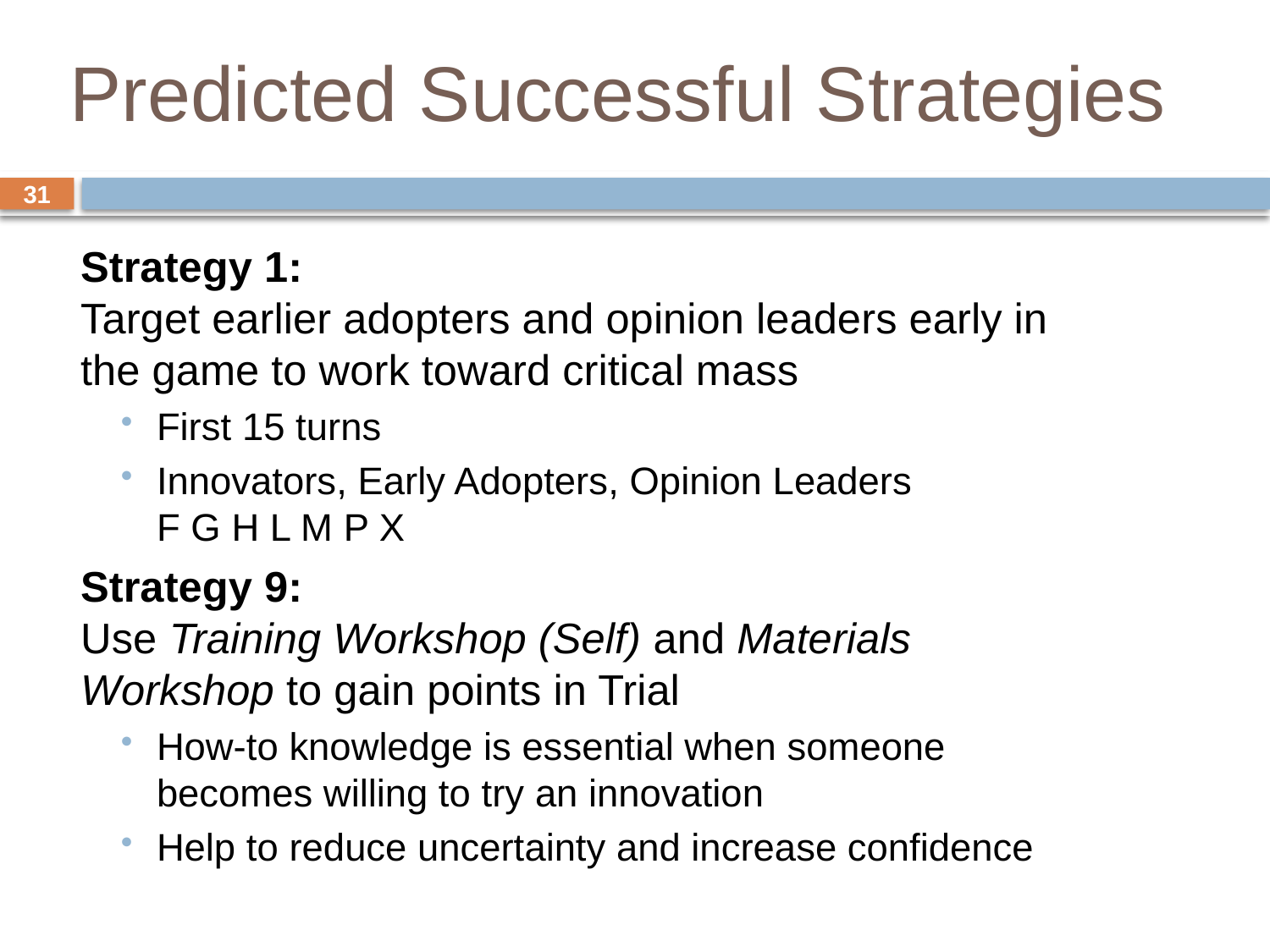

Predicted Successful Strategies
31
Strategy 1:
Target earlier adopters and opinion leaders early in the game to work toward critical mass
First 15 turns
Innovators, Early Adopters, Opinion Leaders
F G H L M P X
Strategy 9:
Use Training Workshop (Self) and Materials Workshop to gain points in Trial
How-to knowledge is essential when someone becomes willing to try an innovation
Help to reduce uncertainty and increase confidence